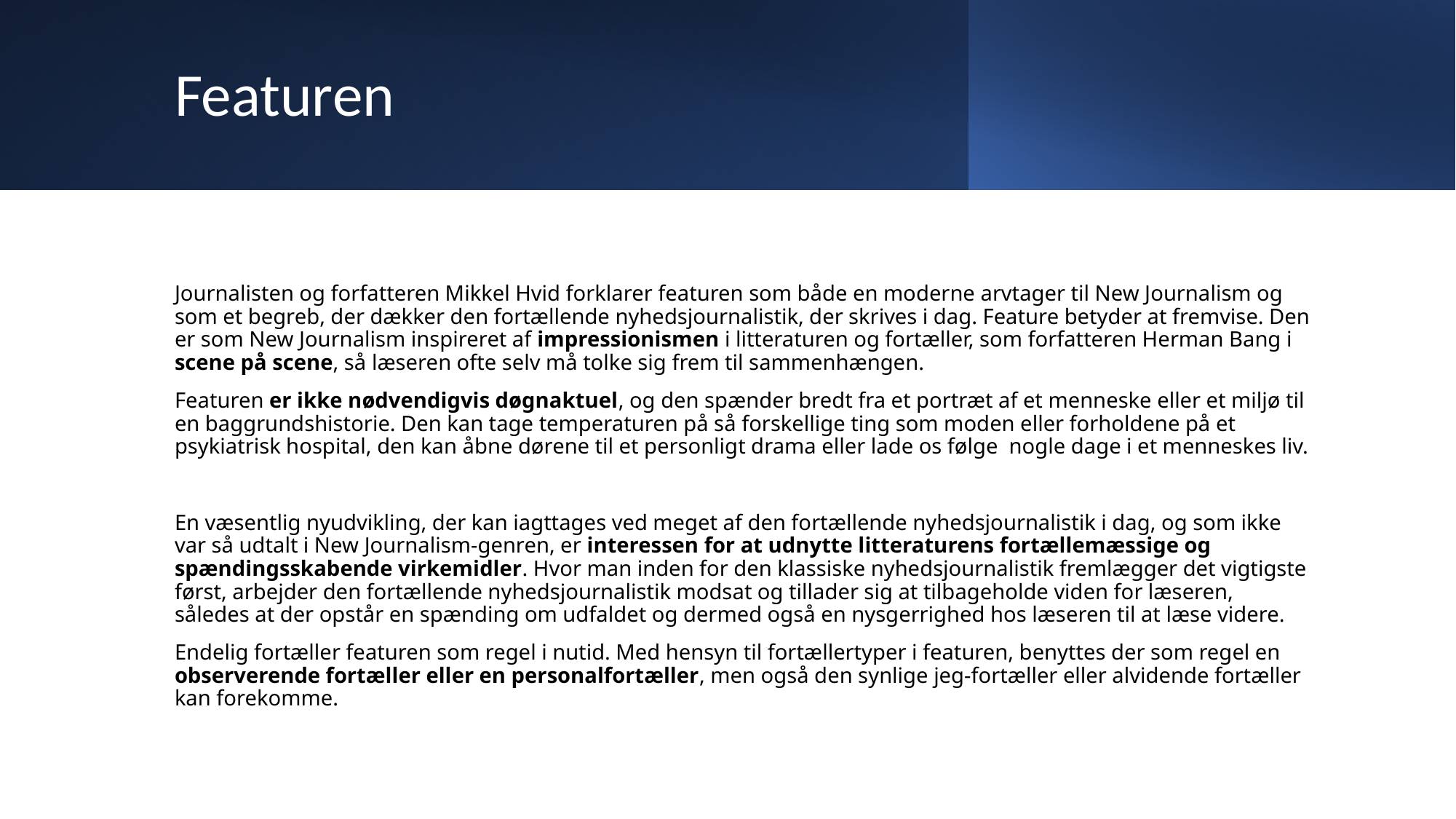

# Featuren
Journalisten og forfatteren Mikkel Hvid forklarer featuren som både en moderne arvtager til New Journalism og som et begreb, der dækker den fortællende nyhedsjournalistik, der skrives i dag. Feature betyder at fremvise. Den er som New Journalism inspireret af impressionismen i litteraturen og fortæller, som forfatteren Herman Bang i scene på scene, så læseren ofte selv må tolke sig frem til sammenhængen.
Featuren er ikke nødvendigvis døgnaktuel, og den spænder bredt fra et portræt af et menneske eller et miljø til en baggrundshistorie. Den kan tage temperaturen på så forskellige ting som moden eller forholdene på et psykiatrisk hospital, den kan åbne dørene til et personligt drama eller lade os følge  nogle dage i et menneskes liv.

En væsentlig nyudvikling, der kan iagttages ved meget af den fortællende nyhedsjournalistik i dag, og som ikke var så udtalt i New Journalism-genren, er interessen for at udnytte litteraturens fortællemæssige og spændingsskabende virkemidler. Hvor man inden for den klassiske nyhedsjournalistik fremlægger det vigtigste først, arbejder den fortællende nyhedsjournalistik modsat og tillader sig at tilbageholde viden for læseren, således at der opstår en spænding om udfaldet og dermed også en nysgerrighed hos læseren til at læse videre.
Endelig fortæller featuren som regel i nutid. Med hensyn til fortællertyper i featuren, benyttes der som regel en observerende fortæller eller en personalfortæller, men også den synlige jeg-fortæller eller alvidende fortæller kan forekomme.